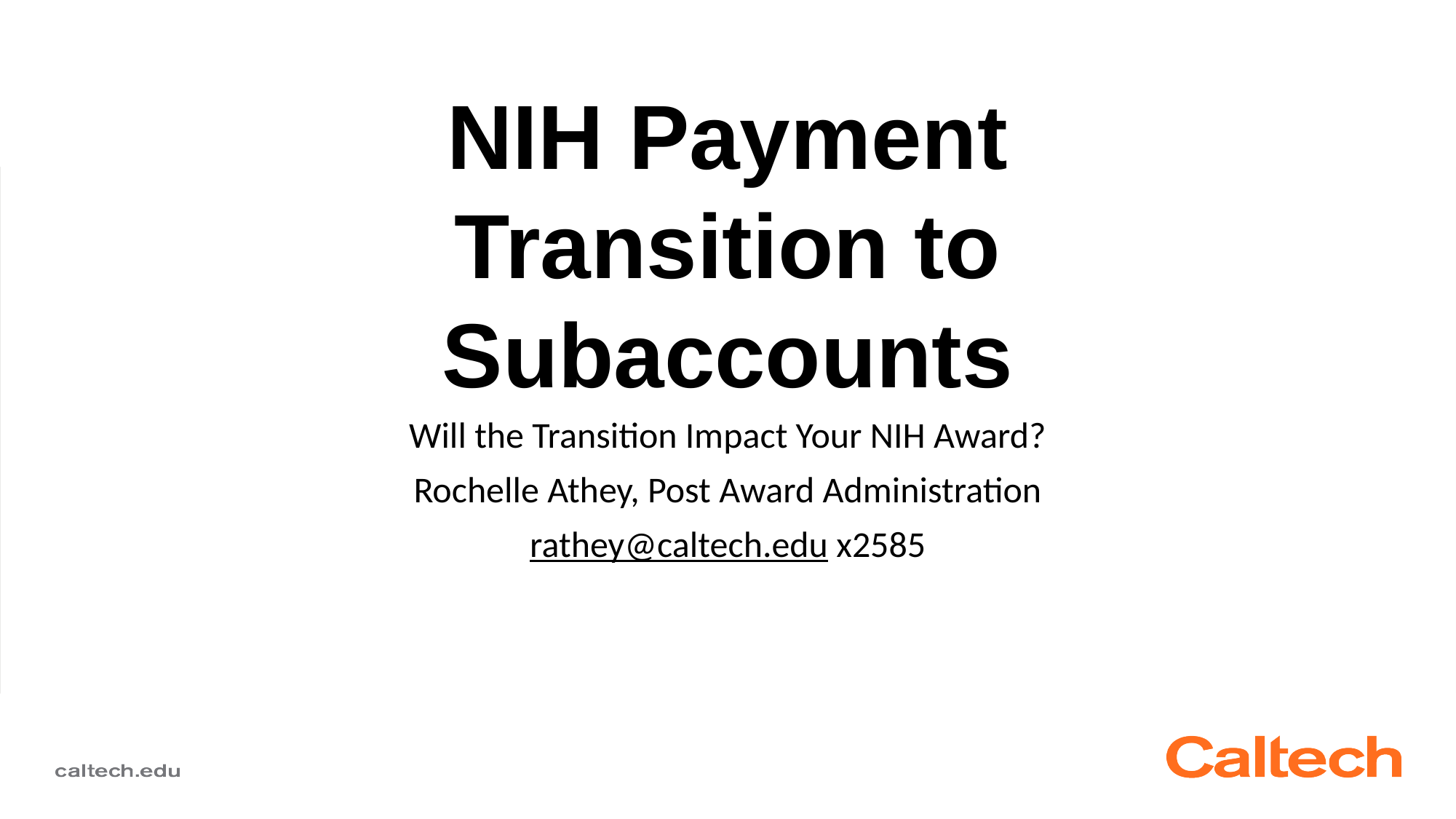

# NIH Payment Transition to Subaccounts
Will the Transition Impact Your NIH Award?
Rochelle Athey, Post Award Administration
rathey@caltech.edu x2585